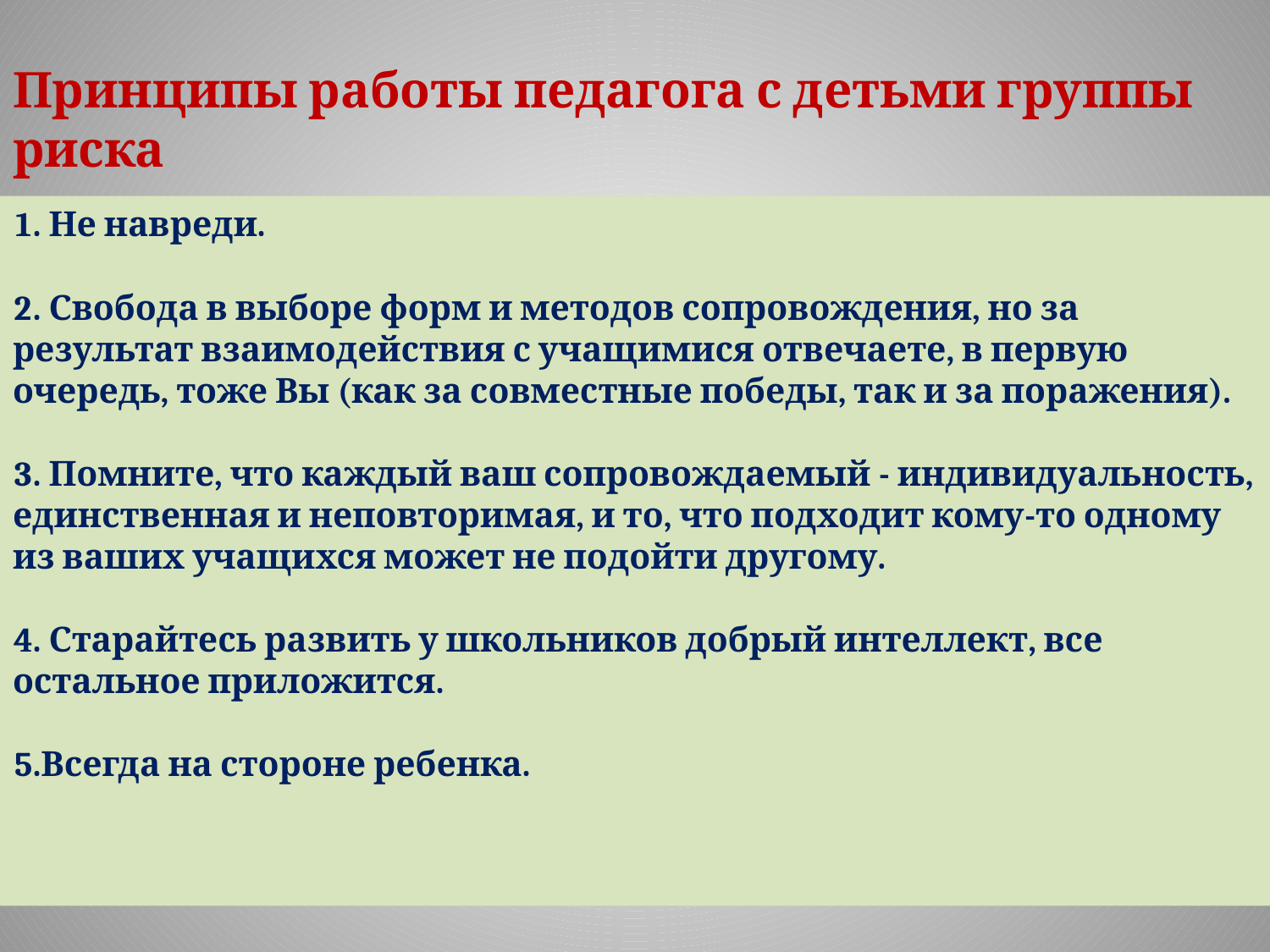

Принципы работы педагога с детьми группы риска

# 1. Не навреди. 2. Свобода в выборе форм и методов сопровождения, но за результат взаимодействия с учащимися отвечаете, в первую очередь, тоже Вы (как за совместные победы, так и за поражения). 3. Помните, что каждый ваш сопровождаемый - индивидуальность, единственная и неповторимая, и то, что подходит кому-то одному из ваших учащихся может не подойти другому. 4. Старайтесь развить у школьников добрый интеллект, все остальное приложится. 5.Всегда на стороне ребенка.